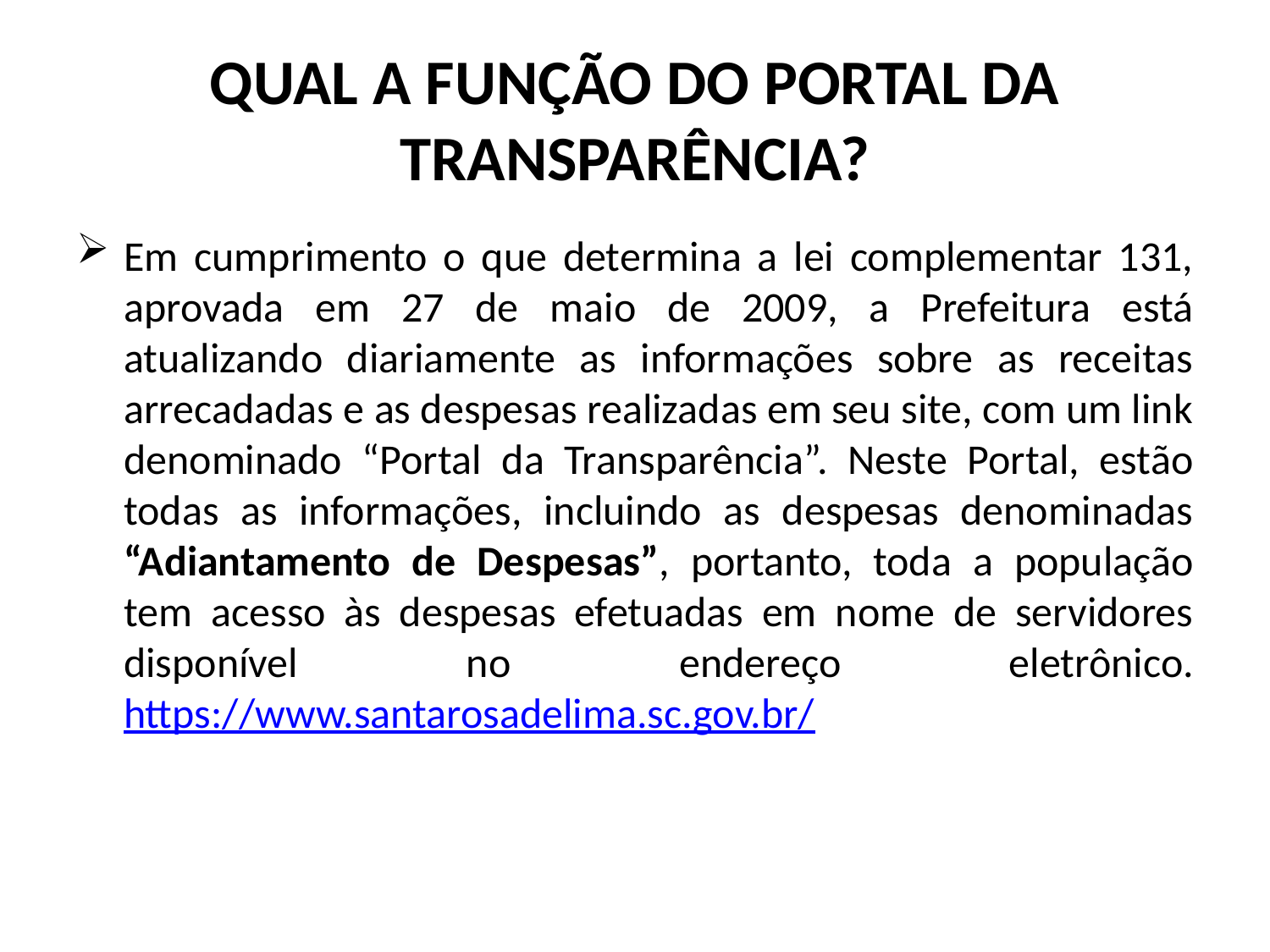

# QUAL A FUNÇÃO DO PORTAL DA TRANSPARÊNCIA?
Em cumprimento o que determina a lei complementar 131, aprovada em 27 de maio de 2009, a Prefeitura está atualizando diariamente as informações sobre as receitas arrecadadas e as despesas realizadas em seu site, com um link denominado “Portal da Transparência”. Neste Portal, estão todas as informações, incluindo as despesas denominadas “Adiantamento de Despesas”, portanto, toda a população tem acesso às despesas efetuadas em nome de servidores disponível no endereço eletrônico. https://www.santarosadelima.sc.gov.br/